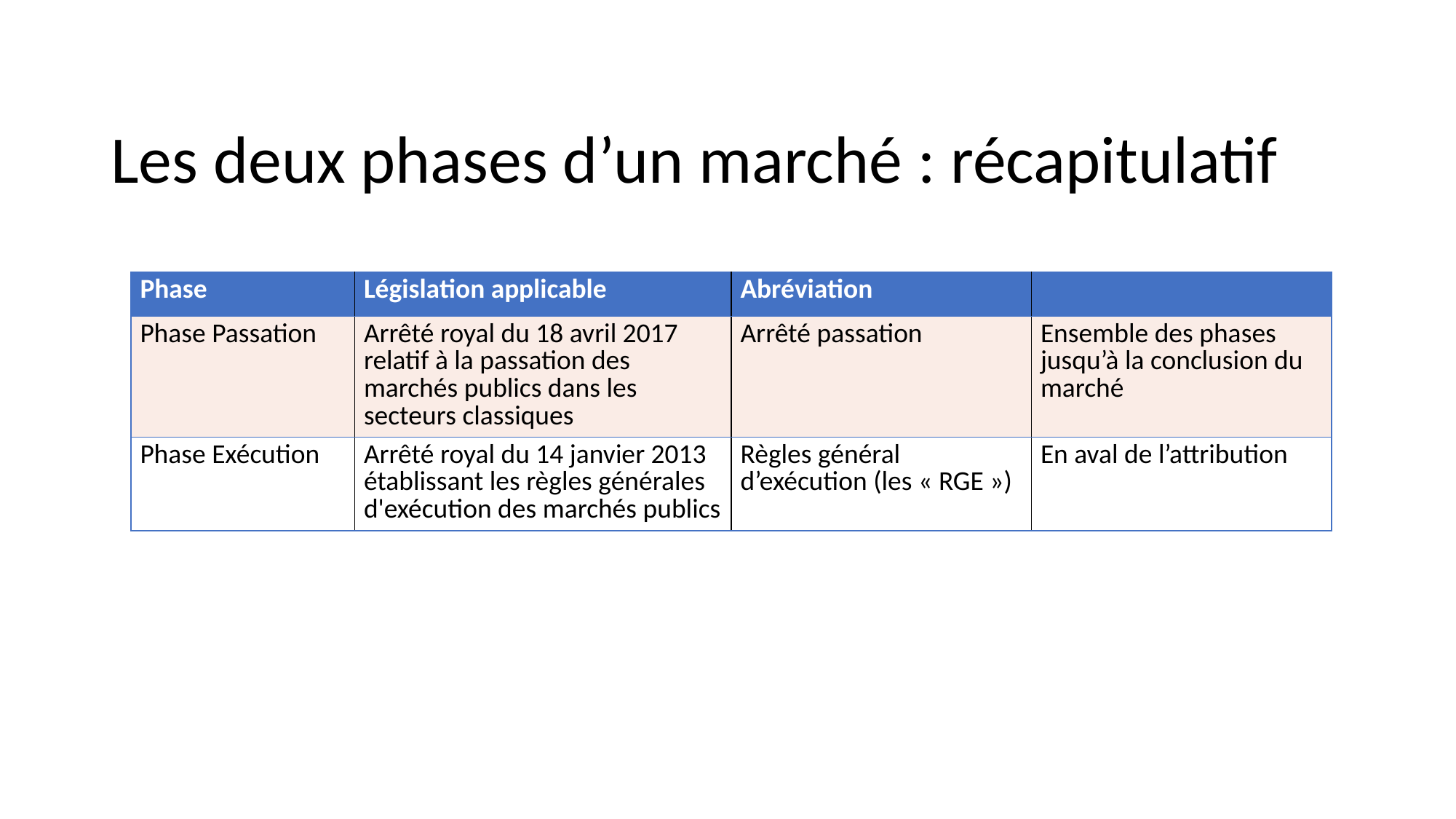

# Les deux phases d’un marché : récapitulatif
| Phase | Législation applicable | Abréviation |  |
| --- | --- | --- | --- |
| Phase Passation | Arrêté royal du 18 avril 2017 relatif à la passation des marchés publics dans les secteurs classiques | Arrêté passation | Ensemble des phases jusqu’à la conclusion du marché |
| Phase Exécution | Arrêté royal du 14 janvier 2013 établissant les règles générales d'exécution des marchés publics | Règles général d’exécution (les « RGE ») | En aval de l’attribution |